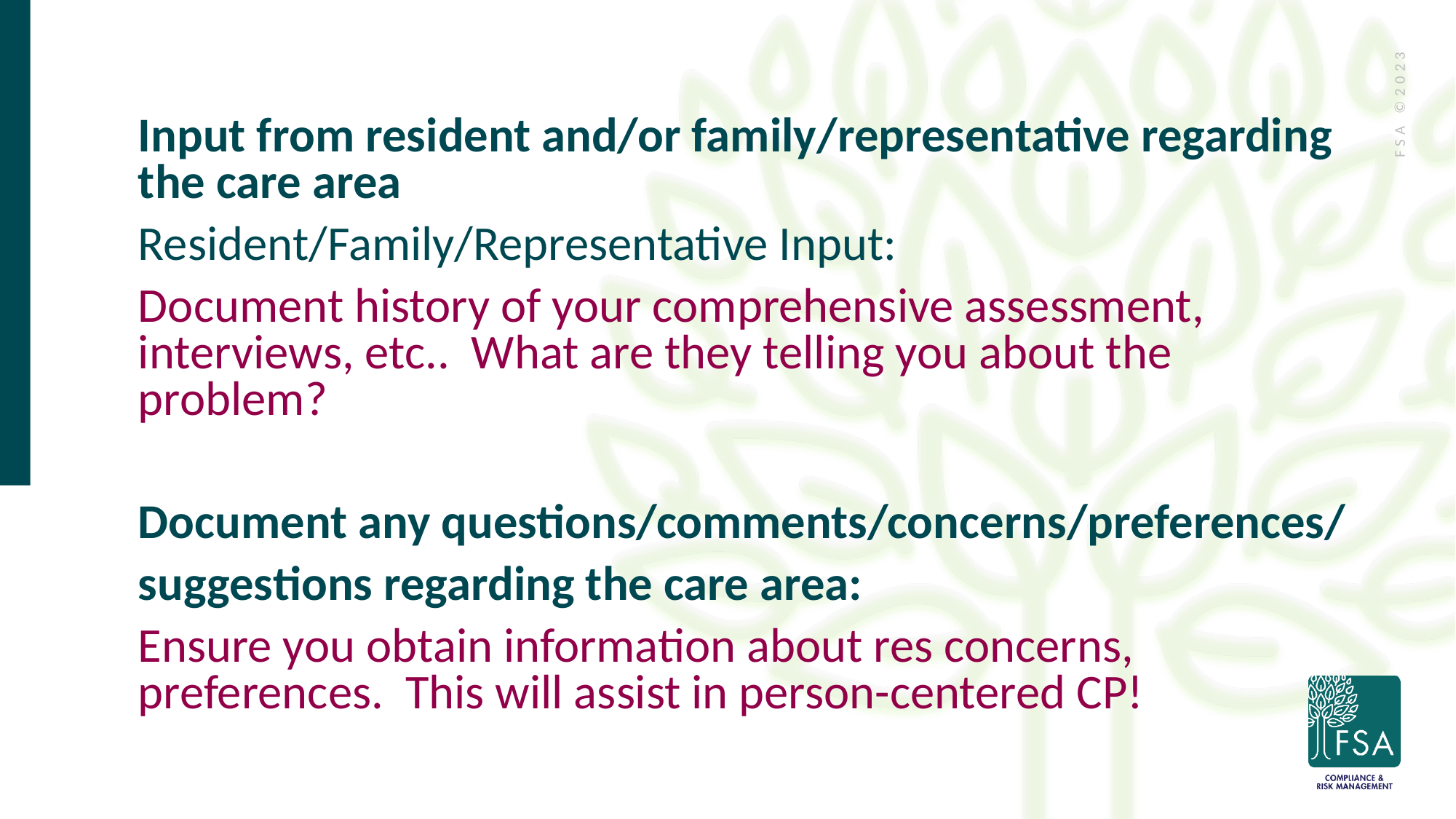

Input from resident and/or family/representative regarding the care area
Resident/Family/Representative Input:
Document history of your comprehensive assessment, interviews, etc..  What are they telling you about the problem?

Document any questions/comments/concerns/preferences/
suggestions regarding the care area:
Ensure you obtain information about res concerns, preferences.  This will assist in person-centered CP!